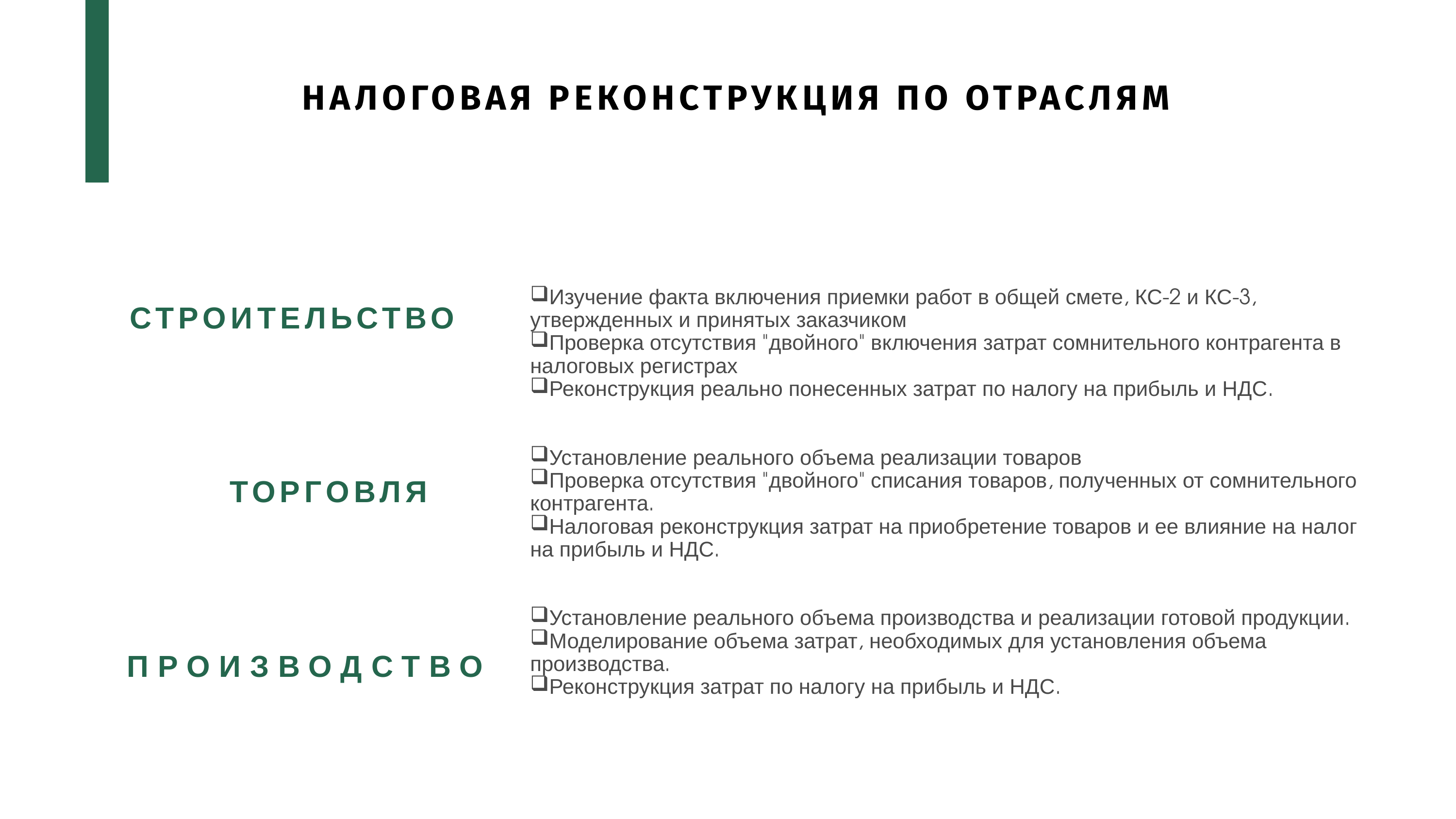

НАЛОГОВАЯ РЕКОНСТРУКЦИЯ ПО ОТРАСЛЯМ
# СТРОИТЕЛЬСТВО ТОРГОВЛЯ ПРОИЗВОДСТВО
Изучение факта включения приемки работ в общей смете, КС-2 и КС-3, утвержденных и принятых заказчиком
Проверка отсутствия "двойного" включения затрат сомнительного контрагента в налоговых регистрах
Реконструкция реально понесенных затрат по налогу на прибыль и НДС.

Установление реального объема реализации товаров
Проверка отсутствия "двойного" списания товаров, полученных от сомнительного контрагента.
Налоговая реконструкция затрат на приобретение товаров и ее влияние на налог на прибыль и НДС.

Установление реального объема производства и реализации готовой продукции.
Моделирование объема затрат, необходимых для установления объема производства.
Реконструкция затрат по налогу на прибыль и НДС.